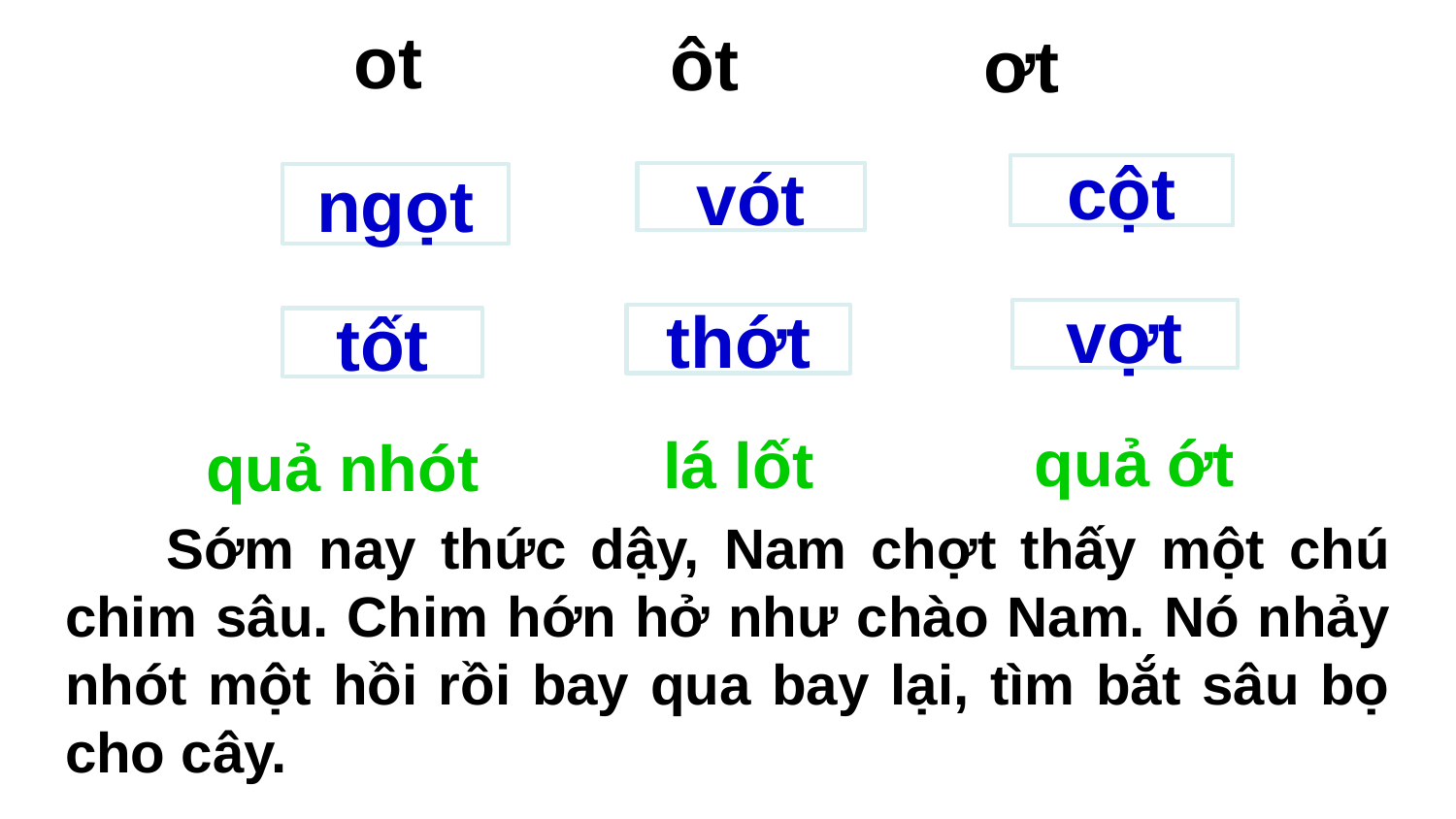

ot
ôt
ơt
cột
vót
ngọt
vợt
thớt
tốt
quả ớt
lá lốt
quả nhót
    Sớm nay thức dậy, Nam chợt thấy một chú chim sâu. Chim hớn hở như chào Nam. Nó nhảy nhót một hồi rồi bay qua bay lại, tìm bắt sâu bọ cho cây.